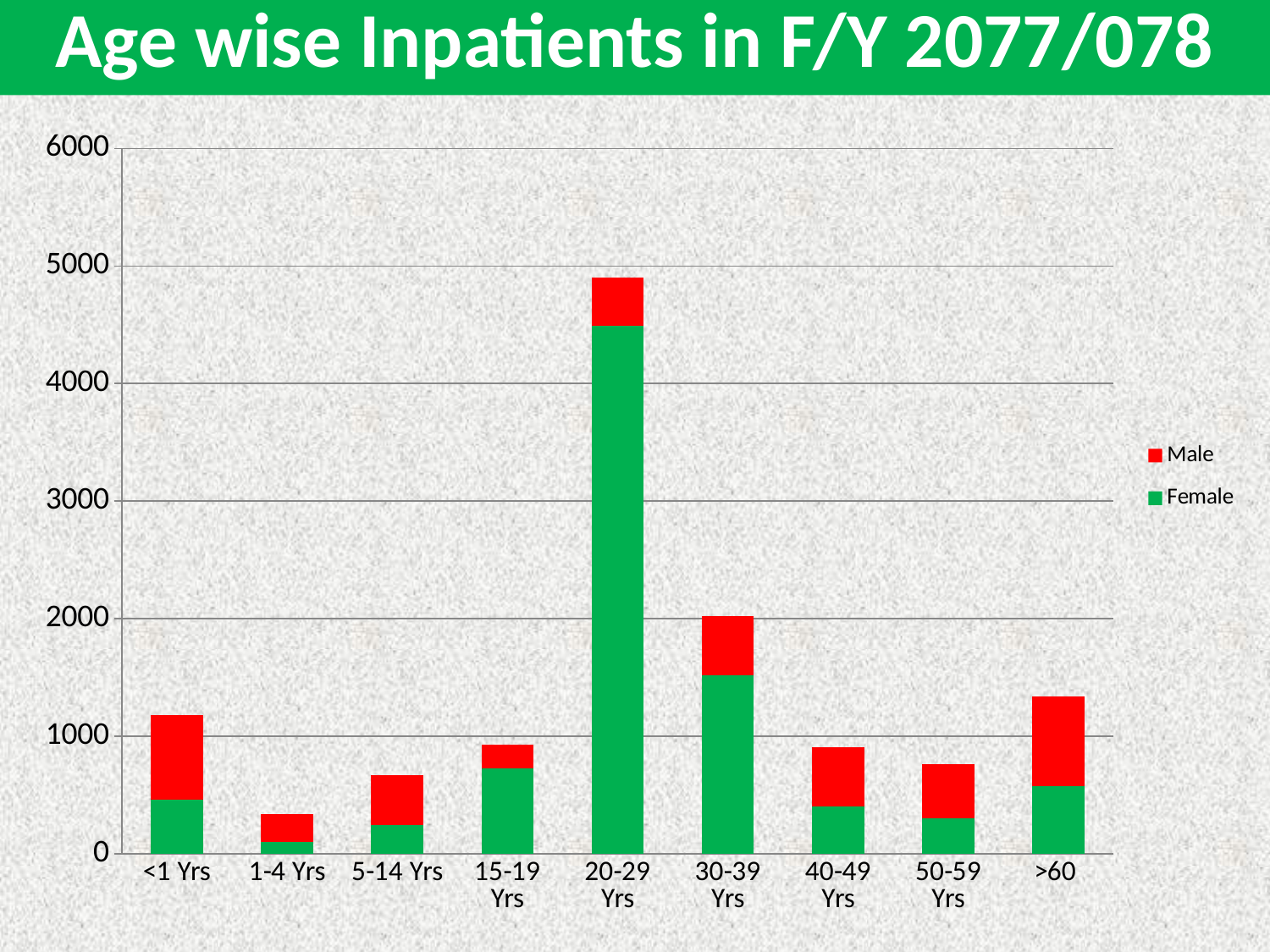

# Age wise Inpatients in F/Y 2077/078

### Chart

| Category | Female | Male |
|---|---|---|
| <1 Yrs | 458.0 | 723.0 |
| 1-4 Yrs | 103.0 | 235.0 |
| 5-14 Yrs | 241.0 | 425.0 |
| 15-19 Yrs | 728.0 | 204.0 |
| 20-29 Yrs | 4493.0 | 406.0 |
| 30-39 Yrs | 1520.0 | 506.0 |
| 40-49 Yrs | 400.0 | 509.0 |
| 50-59 Yrs | 299.0 | 467.0 |
| >60  | 576.0 | 764.0 |